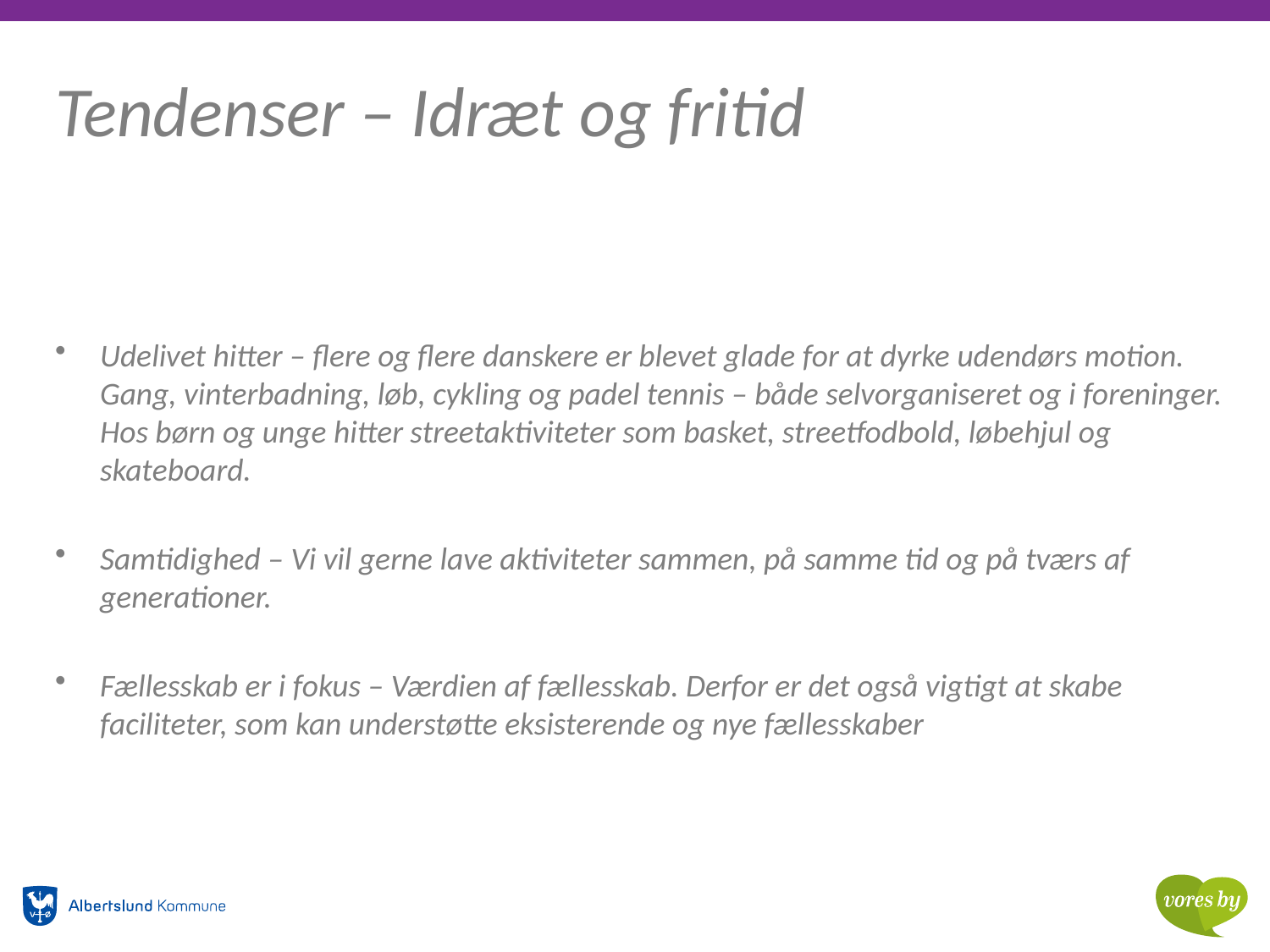

Tendenser – Idræt og fritid

Udelivet hitter – flere og flere danskere er blevet glade for at dyrke udendørs motion. Gang, vinterbadning, løb, cykling og padel tennis – både selvorganiseret og i foreninger. Hos børn og unge hitter streetaktiviteter som basket, streetfodbold, løbehjul og skateboard.

Samtidighed – Vi vil gerne lave aktiviteter sammen, på samme tid og på tværs af generationer.

Fællesskab er i fokus – Værdien af fællesskab. Derfor er det også vigtigt at skabe faciliteter, som kan understøtte eksisterende og nye fællesskaber